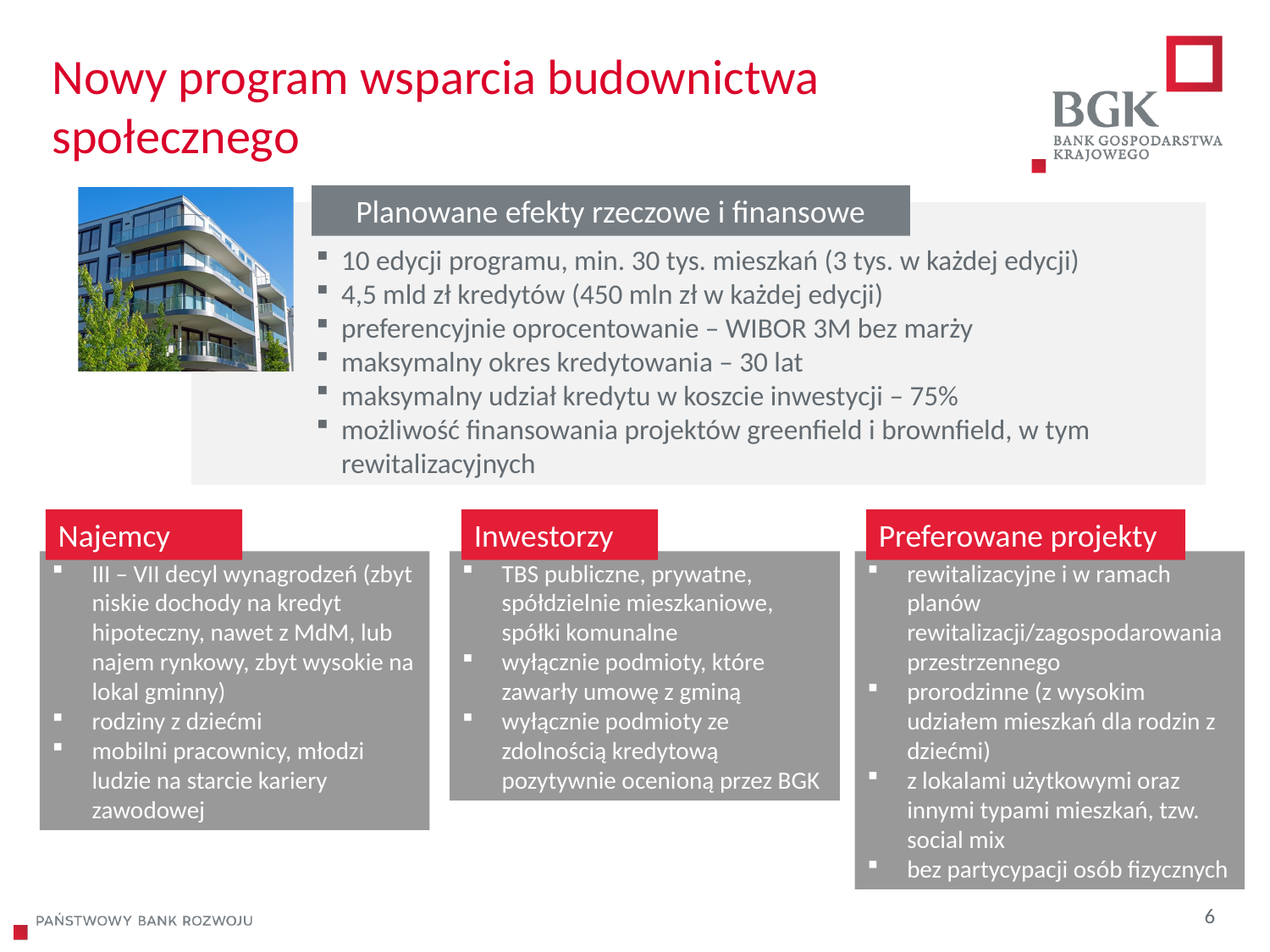

# Nowy program wsparcia budownictwa społecznego

10 edycji programu, min. 30 tys. mieszkań (3 tys. w każdej edycji)
4,5 mld zł kredytów (450 mln zł w każdej edycji)
preferencyjnie oprocentowanie – WIBOR 3M bez marży
maksymalny okres kredytowania – 30 lat
maksymalny udział kredytu w koszcie inwestycji – 75%
możliwość finansowania projektów greenfield i brownfield, w tym rewitalizacyjnych
Planowane efekty rzeczowe i finansowe
Najemcy
Inwestorzy
Preferowane projekty
III – VII decyl wynagrodzeń (zbyt niskie dochody na kredyt hipoteczny, nawet z MdM, lub najem rynkowy, zbyt wysokie na lokal gminny)
rodziny z dziećmi
mobilni pracownicy, młodzi ludzie na starcie kariery zawodowej
TBS publiczne, prywatne, spółdzielnie mieszkaniowe, spółki komunalne
wyłącznie podmioty, które zawarły umowę z gminą
wyłącznie podmioty ze zdolnością kredytową pozytywnie ocenioną przez BGK
rewitalizacyjne i w ramach planów rewitalizacji/zagospodarowania przestrzennego
prorodzinne (z wysokim udziałem mieszkań dla rodzin z dziećmi)
z lokalami użytkowymi oraz innymi typami mieszkań, tzw. social mix
bez partycypacji osób fizycznych
6